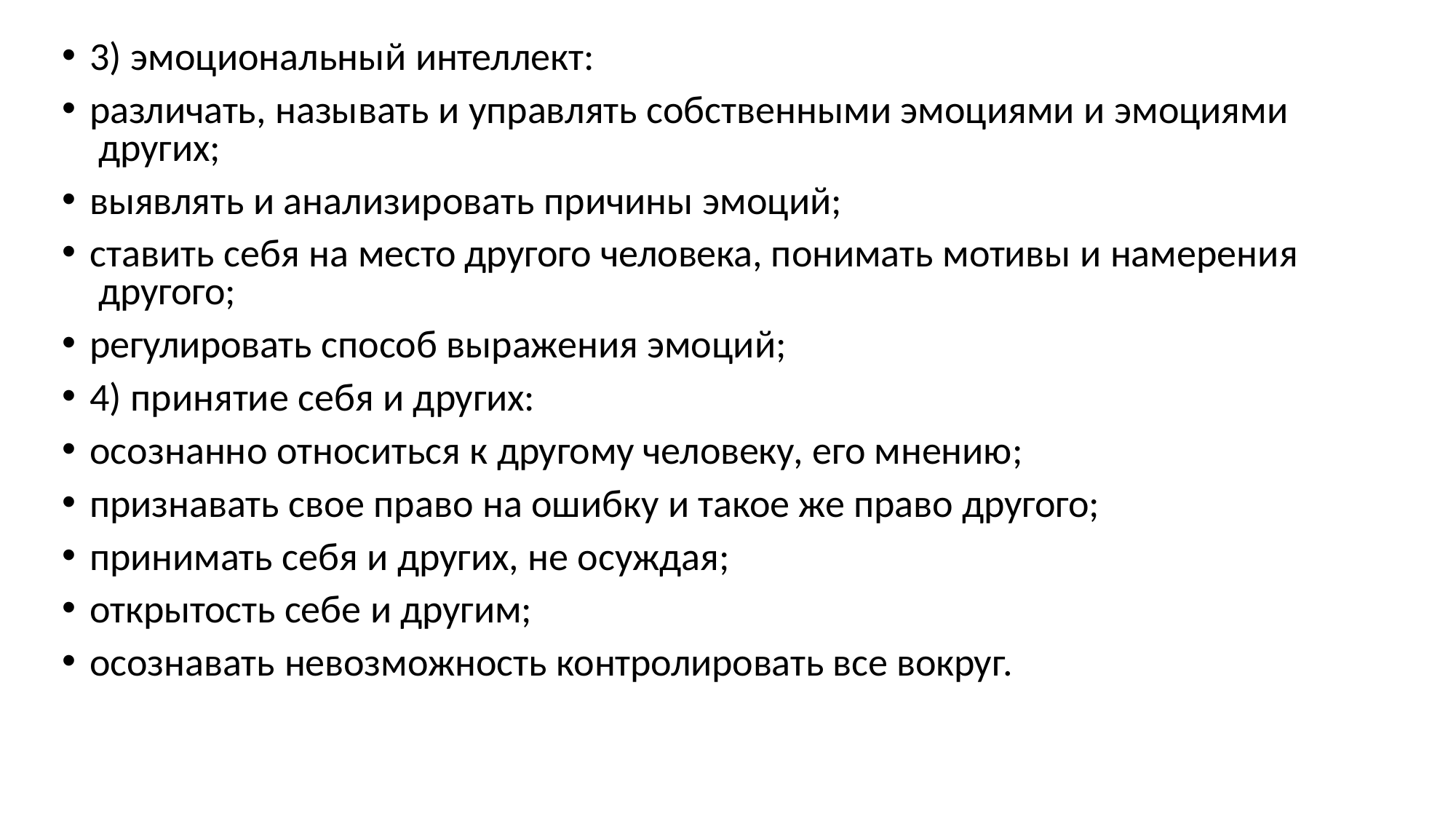

3) эмоциональный интеллект:
различать, называть и управлять собственными эмоциями и эмоциями  других;
выявлять и анализировать причины эмоций;
ставить себя на место другого человека, понимать мотивы и намерения  другого;
регулировать способ выражения эмоций;
4) принятие себя и других:
осознанно относиться к другому человеку, его мнению;
признавать свое право на ошибку и такое же право другого;
принимать себя и других, не осуждая;
открытость себе и другим;
осознавать невозможность контролировать все вокруг.